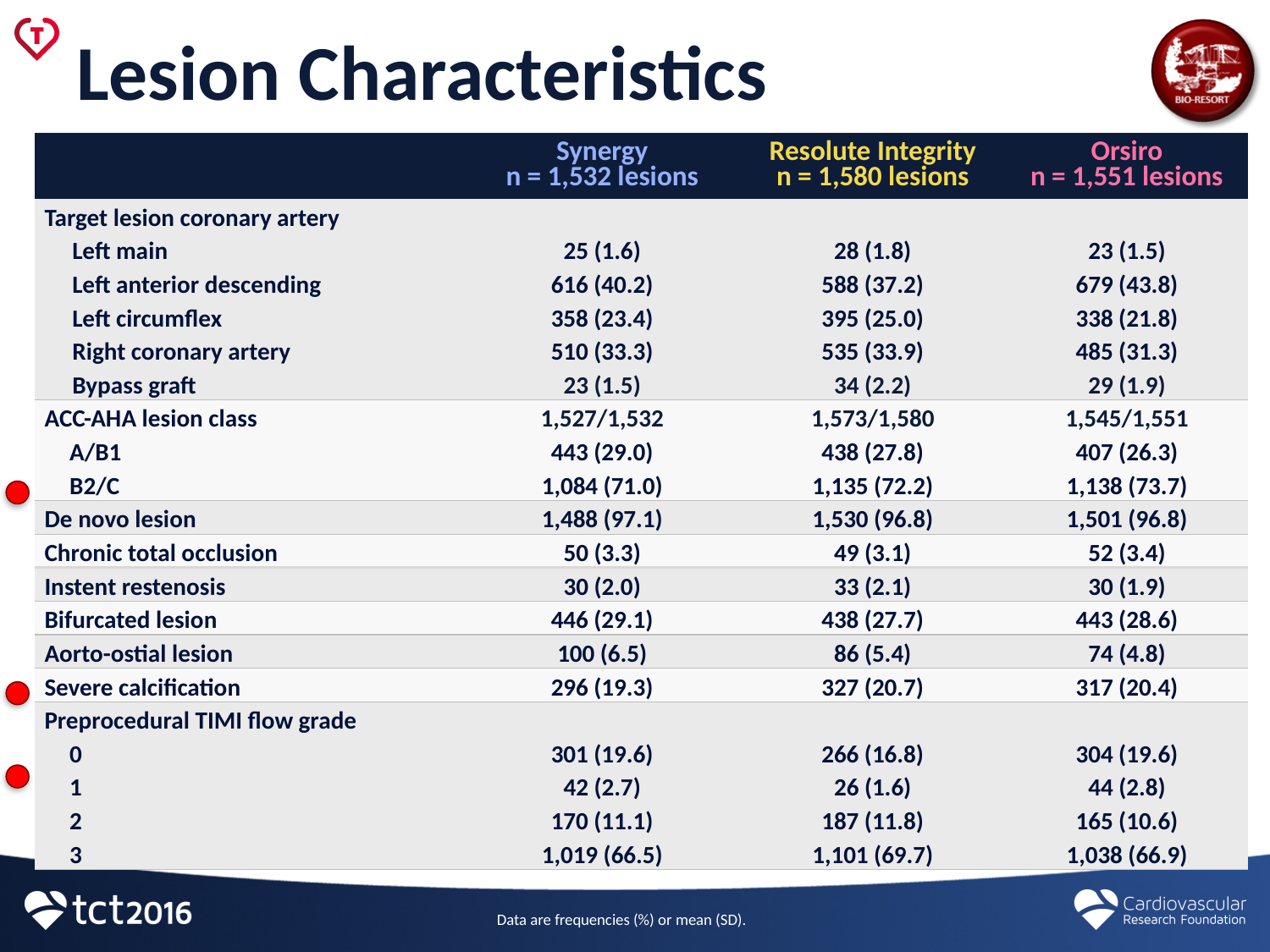

# Lesion Characteristics
|  | Synergy n = 1,532 lesions | Resolute Integrity n = 1,580 lesions | Orsiro n = 1,551 lesions |
| --- | --- | --- | --- |
| Target lesion coronary artery |  |  |  |
| Left main | 25 (1.6) | 28 (1.8) | 23 (1.5) |
| Left anterior descending | 616 (40.2) | 588 (37.2) | 679 (43.8) |
| Left circumflex | 358 (23.4) | 395 (25.0) | 338 (21.8) |
| Right coronary artery | 510 (33.3) | 535 (33.9) | 485 (31.3) |
| Bypass graft | 23 (1.5) | 34 (2.2) | 29 (1.9) |
| ACC-AHA lesion class | 1,527/1,532 | 1,573/1,580 | 1,545/1,551 |
| A/B1 | 443 (29.0) | 438 (27.8) | 407 (26.3) |
| B2/C | 1,084 (71.0) | 1,135 (72.2) | 1,138 (73.7) |
| De novo lesion | 1,488 (97.1) | 1,530 (96.8) | 1,501 (96.8) |
| Chronic total occlusion | 50 (3.3) | 49 (3.1) | 52 (3.4) |
| Instent restenosis | 30 (2.0) | 33 (2.1) | 30 (1.9) |
| Bifurcated lesion | 446 (29.1) | 438 (27.7) | 443 (28.6) |
| Aorto-ostial lesion | 100 (6.5) | 86 (5.4) | 74 (4.8) |
| Severe calcification | 296 (19.3) | 327 (20.7) | 317 (20.4) |
| Preprocedural TIMI flow grade |  |  |  |
| 0 | 301 (19.6) | 266 (16.8) | 304 (19.6) |
| 1 | 42 (2.7) | 26 (1.6) | 44 (2.8) |
| 2 | 170 (11.1) | 187 (11.8) | 165 (10.6) |
| 3 | 1,019 (66.5) | 1,101 (69.7) | 1,038 (66.9) |

Data are frequencies (%) or mean (SD).